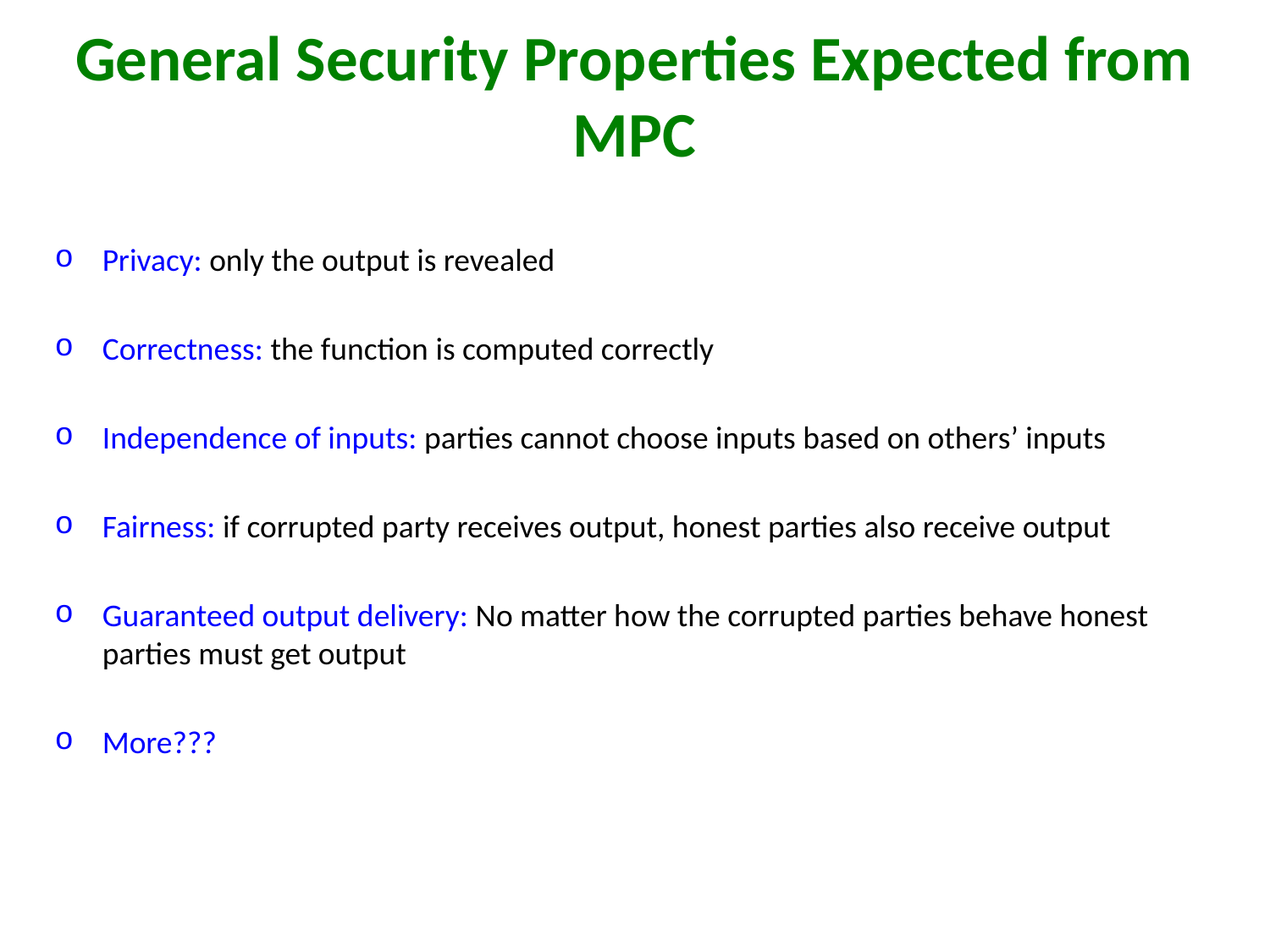

# General Security Properties Expected from MPC
Privacy: only the output is revealed

Correctness: the function is computed correctly

Independence of inputs: parties cannot choose inputs based on others’ inputs

Fairness: if corrupted party receives output, honest parties also receive output

Guaranteed output delivery: No matter how the corrupted parties behave honest parties must get output

More???